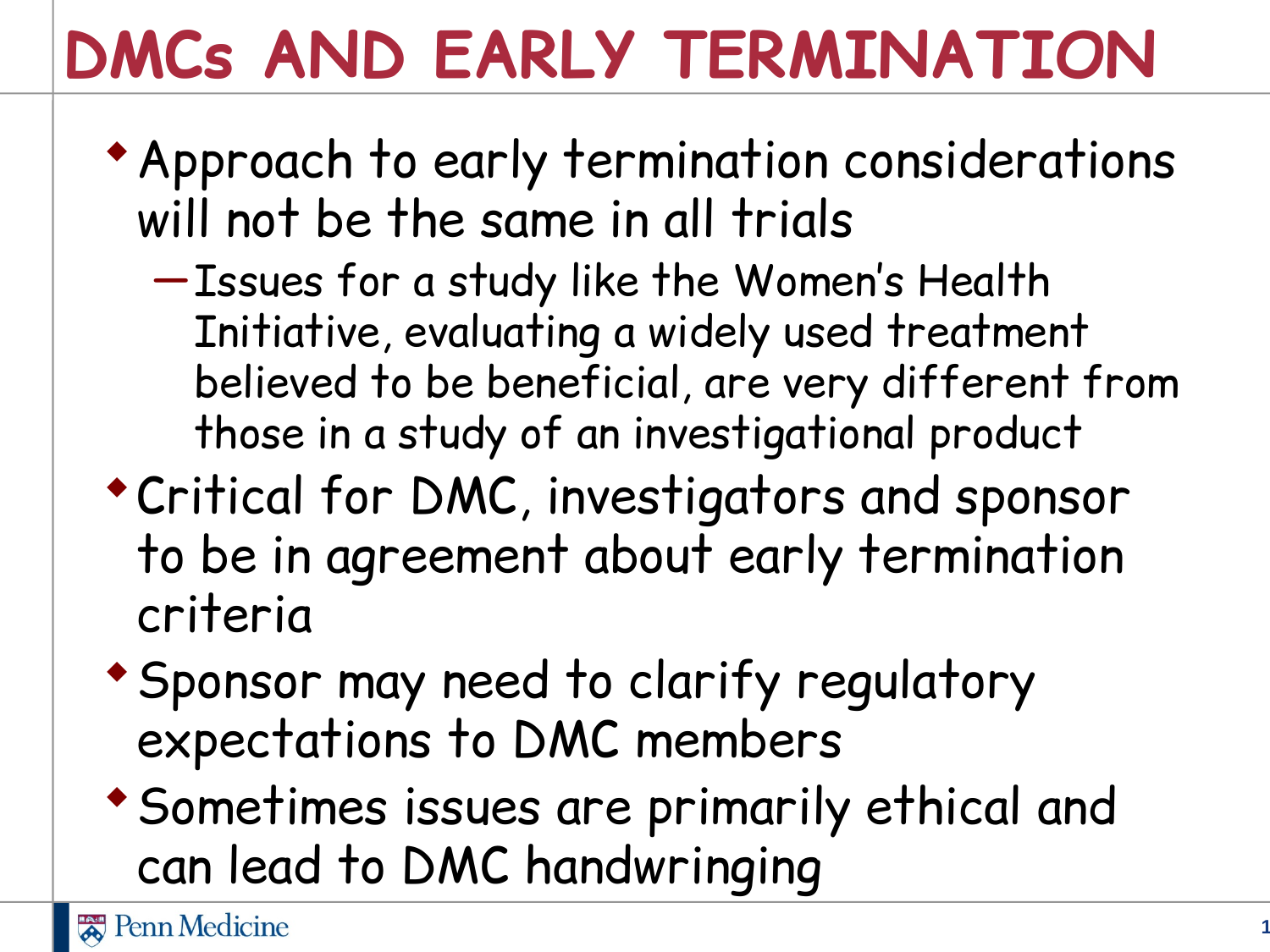

# DMCs AND EARLY TERMINATION
Approach to early termination considerations will not be the same in all trials
Issues for a study like the Women’s Health Initiative, evaluating a widely used treatment believed to be beneficial, are very different from those in a study of an investigational product
Critical for DMC, investigators and sponsor to be in agreement about early termination criteria
Sponsor may need to clarify regulatory expectations to DMC members
Sometimes issues are primarily ethical and can lead to DMC handwringing